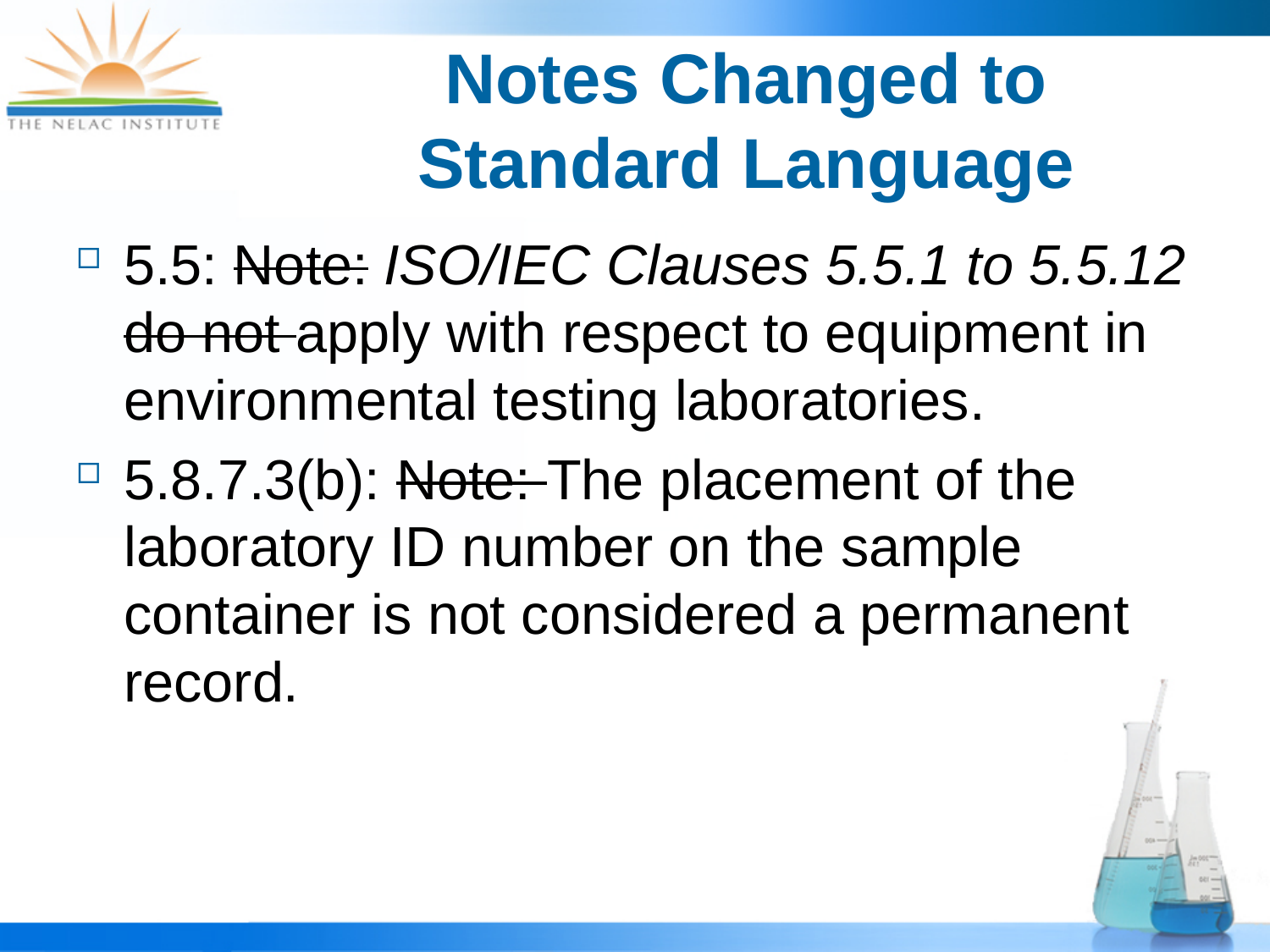

# Notes Changed to Standard Language
5.5: Note: ISO/IEC Clauses 5.5.1 to 5.5.12 do not apply with respect to equipment in environmental testing laboratories.
5.8.7.3(b): Note: The placement of the laboratory ID number on the sample container is not considered a permanent record.